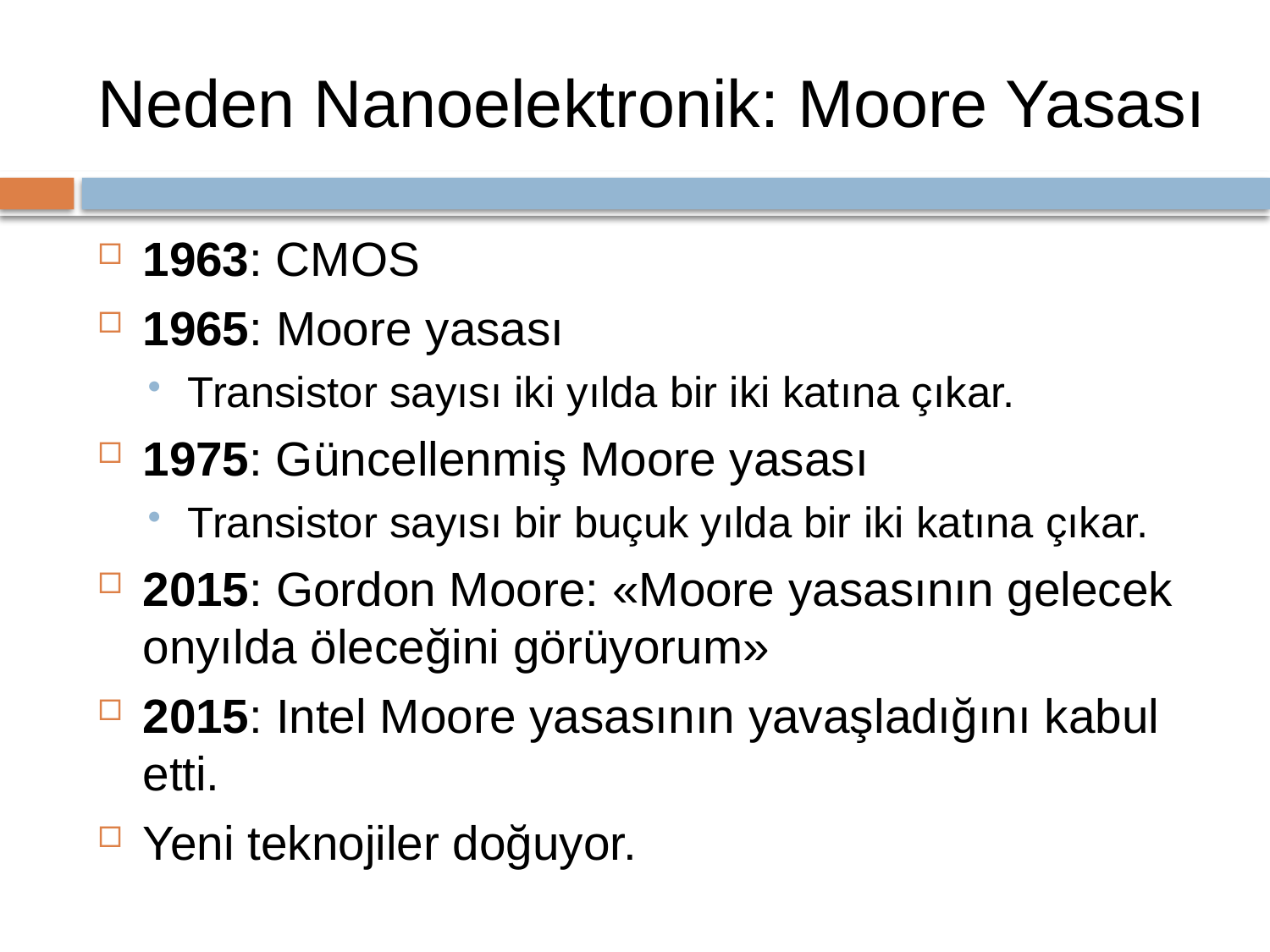

# Neden Nanoelektronik: Moore Yasası
1963: CMOS
1965: Moore yasası
Transistor sayısı iki yılda bir iki katına çıkar.
1975: Güncellenmiş Moore yasası
Transistor sayısı bir buçuk yılda bir iki katına çıkar.
2015: Gordon Moore: «Moore yasasının gelecek onyılda öleceğini görüyorum»
2015: Intel Moore yasasının yavaşladığını kabul etti.
Yeni teknojiler doğuyor.